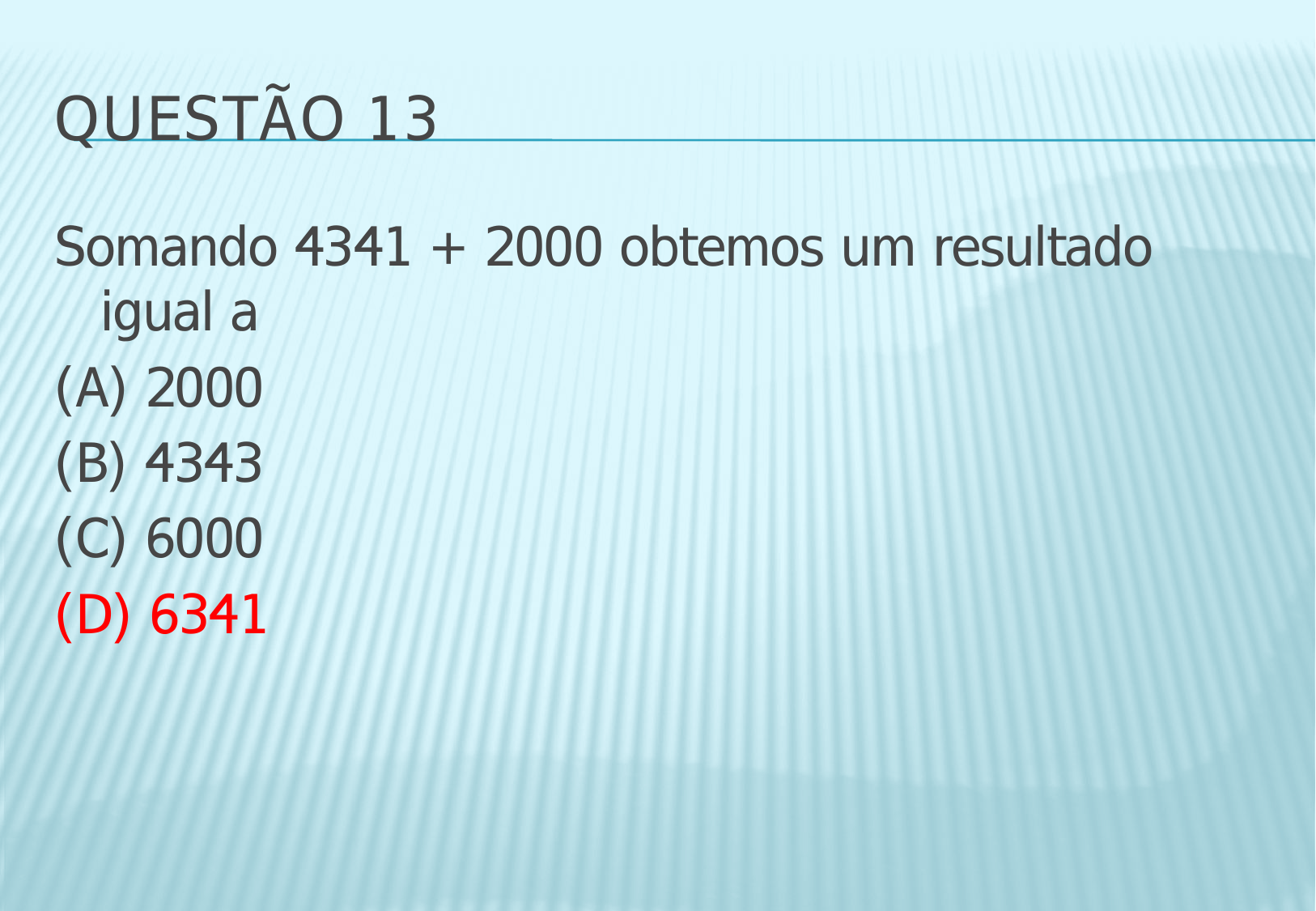

# Questão 13
Somando 4341 + 2000 obtemos um resultado igual a
(A) 2000
(B) 4343
(C) 6000
(D) 6341